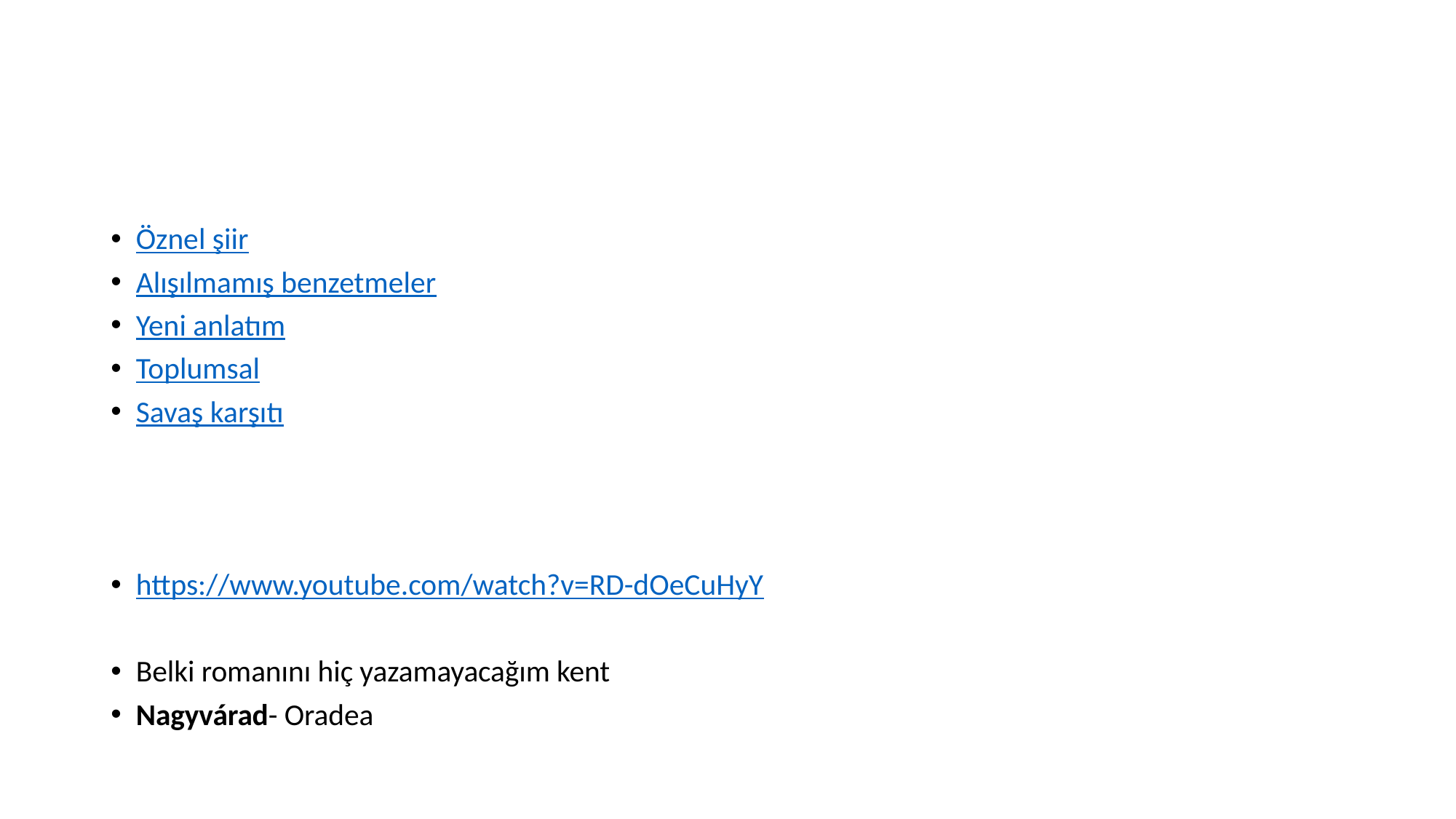

Öznel şiir
Alışılmamış benzetmeler
Yeni anlatım
Toplumsal
Savaş karşıtı

https://www.youtube.com/watch?v=RD-dOeCuHyY

Belki romanını hiç yazamayacağım kent
Nagyvárad- Oradea